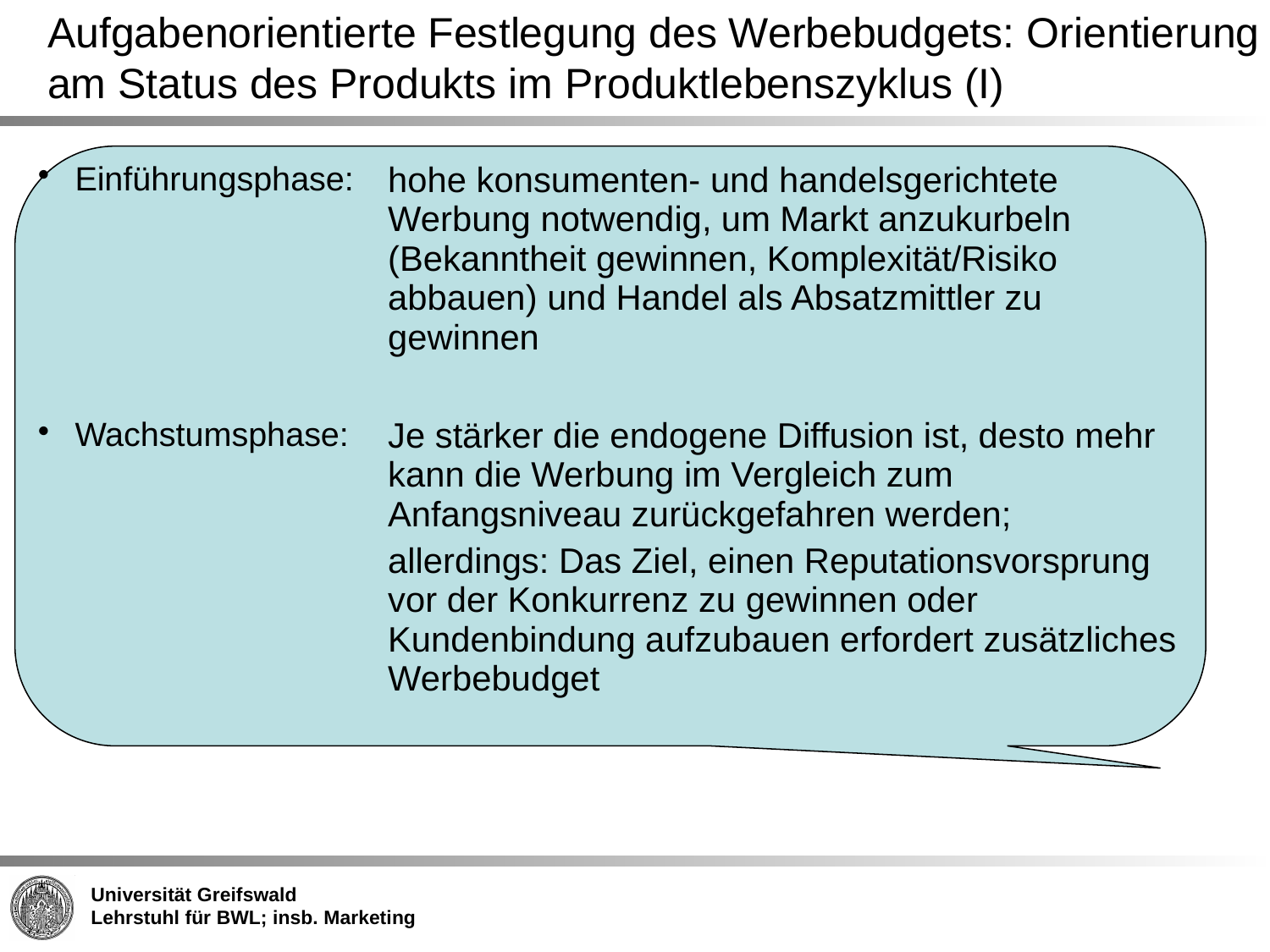

# Aufgabenorientierte Festlegung des Werbebudgets: Orientierung am Status des Produkts im Produktlebenszyklus (I)

| Einführungsphase: | hohe konsumenten- und handelsgerichtete Werbung notwendig, um Markt anzukurbeln (Bekanntheit gewinnen, Komplexität/Risiko abbauen) und Handel als Absatzmittler zu gewinnen |
| --- | --- |
| Wachstumsphase: | Je stärker die endogene Diffusion ist, desto mehr kann die Werbung im Vergleich zum Anfangsniveau zurückgefahren werden; allerdings: Das Ziel, einen Reputationsvorsprung vor der Konkurrenz zu gewinnen oder Kundenbindung aufzubauen erfordert zusätzliches Werbebudget |